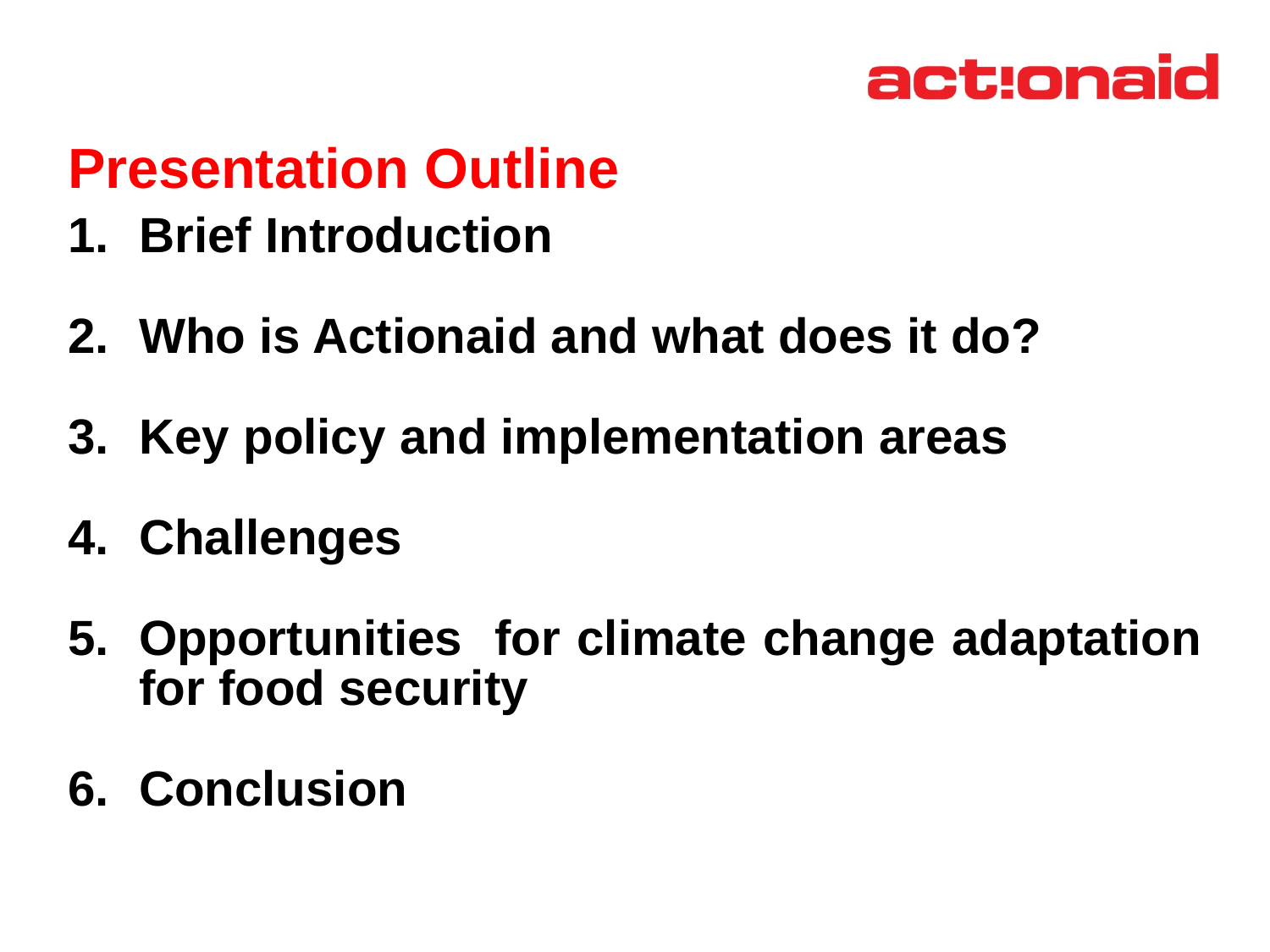

# Presentation Outline
Brief Introduction

Who is Actionaid and what does it do?

Key policy and implementation areas

Challenges

Opportunities  for climate change adaptation for food security

Conclusion